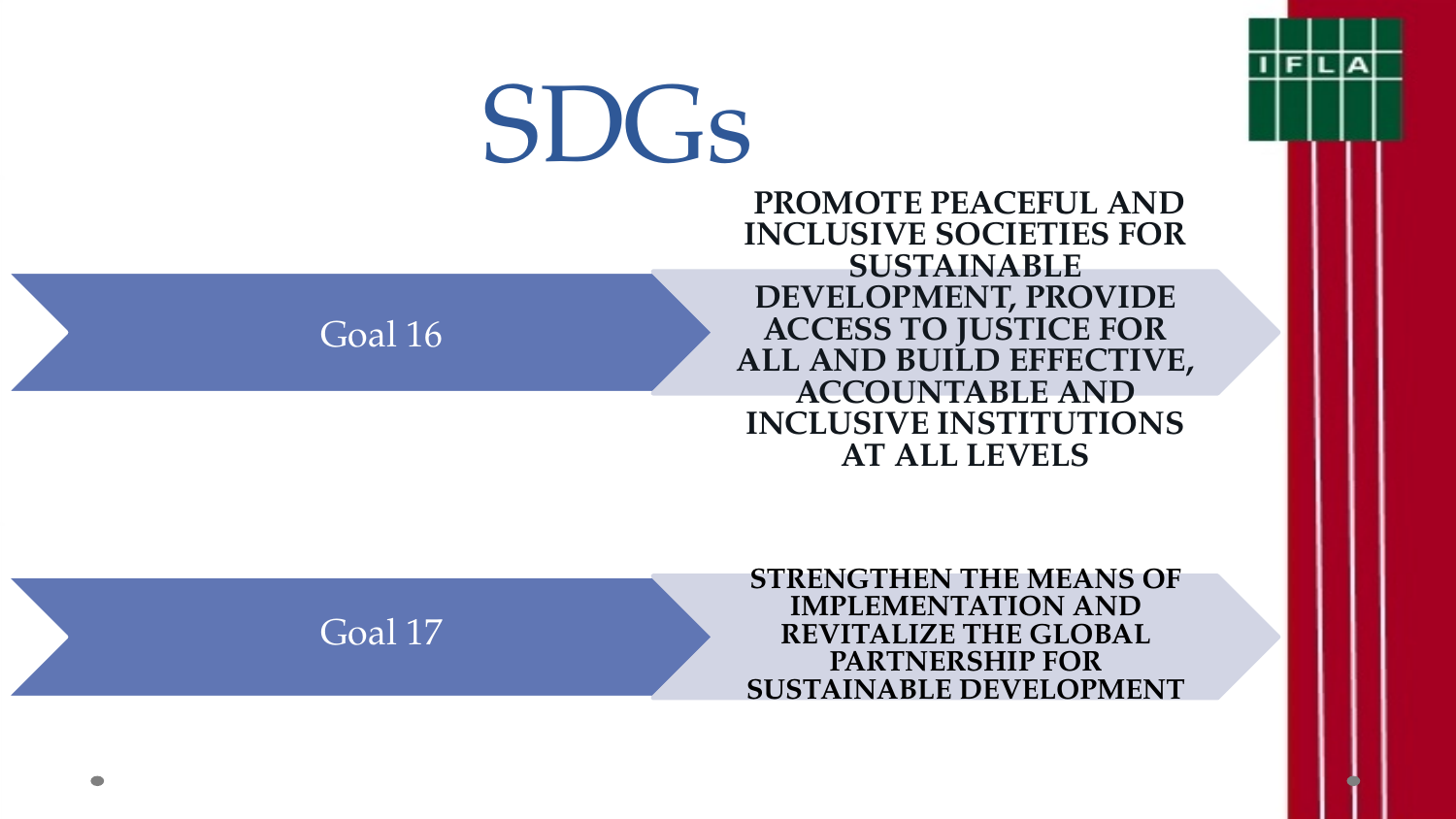

# SDGs
Goal 16
 PROMOTE PEACEFUL AND INCLUSIVE SOCIETIES FOR SUSTAINABLE DEVELOPMENT, PROVIDE ACCESS TO JUSTICE FOR ALL AND BUILD EFFECTIVE, ACCOUNTABLE AND INCLUSIVE INSTITUTIONS AT ALL LEVELS
Goal 17
STRENGTHEN THE MEANS OF IMPLEMENTATION AND REVITALIZE THE GLOBAL PARTNERSHIP FOR SUSTAINABLE DEVELOPMENT